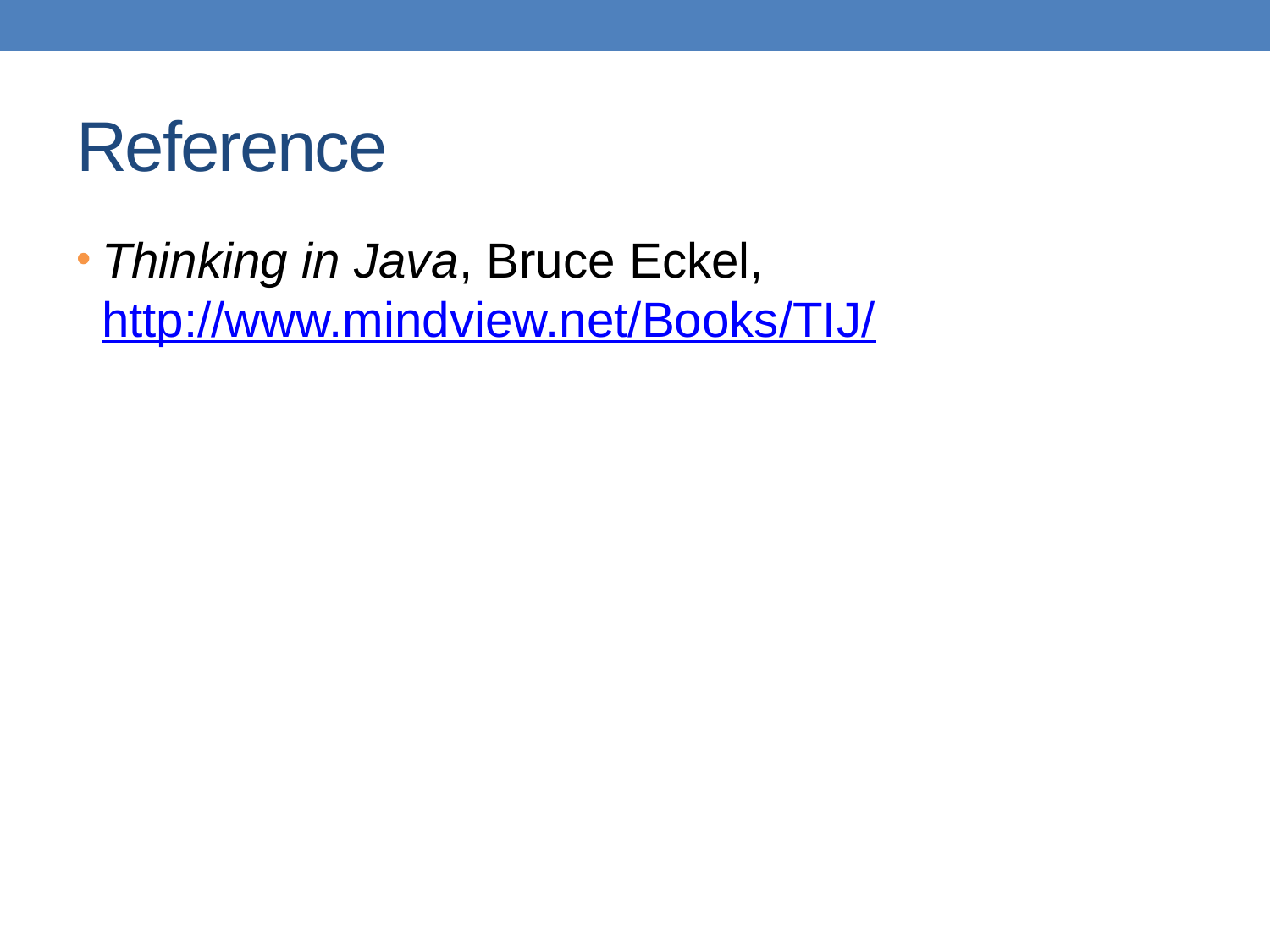

# Reference
Thinking in Java, Bruce Eckel, http://www.mindview.net/Books/TIJ/